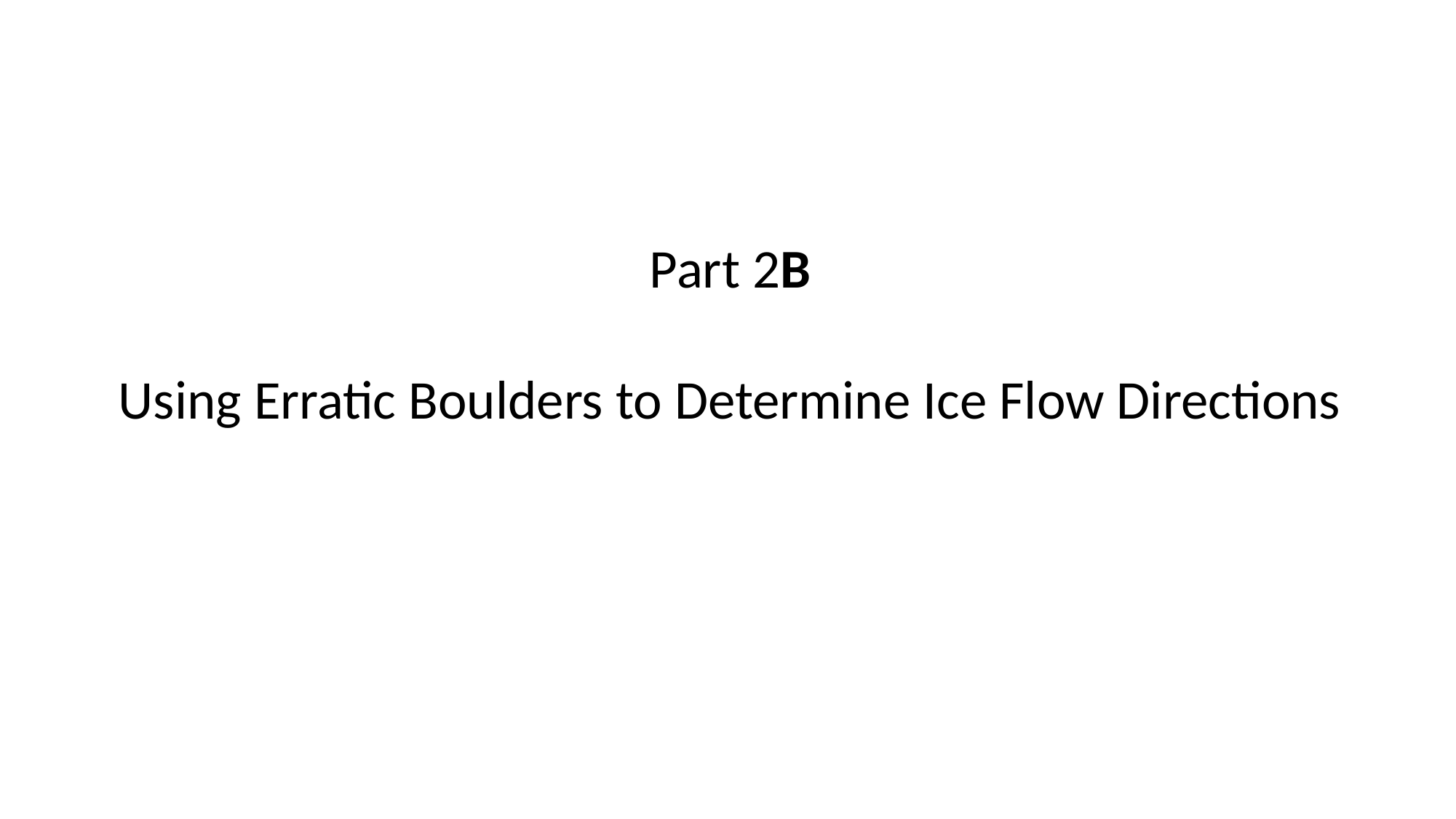

Part 2B

Using Erratic Boulders to Determine Ice Flow Directions